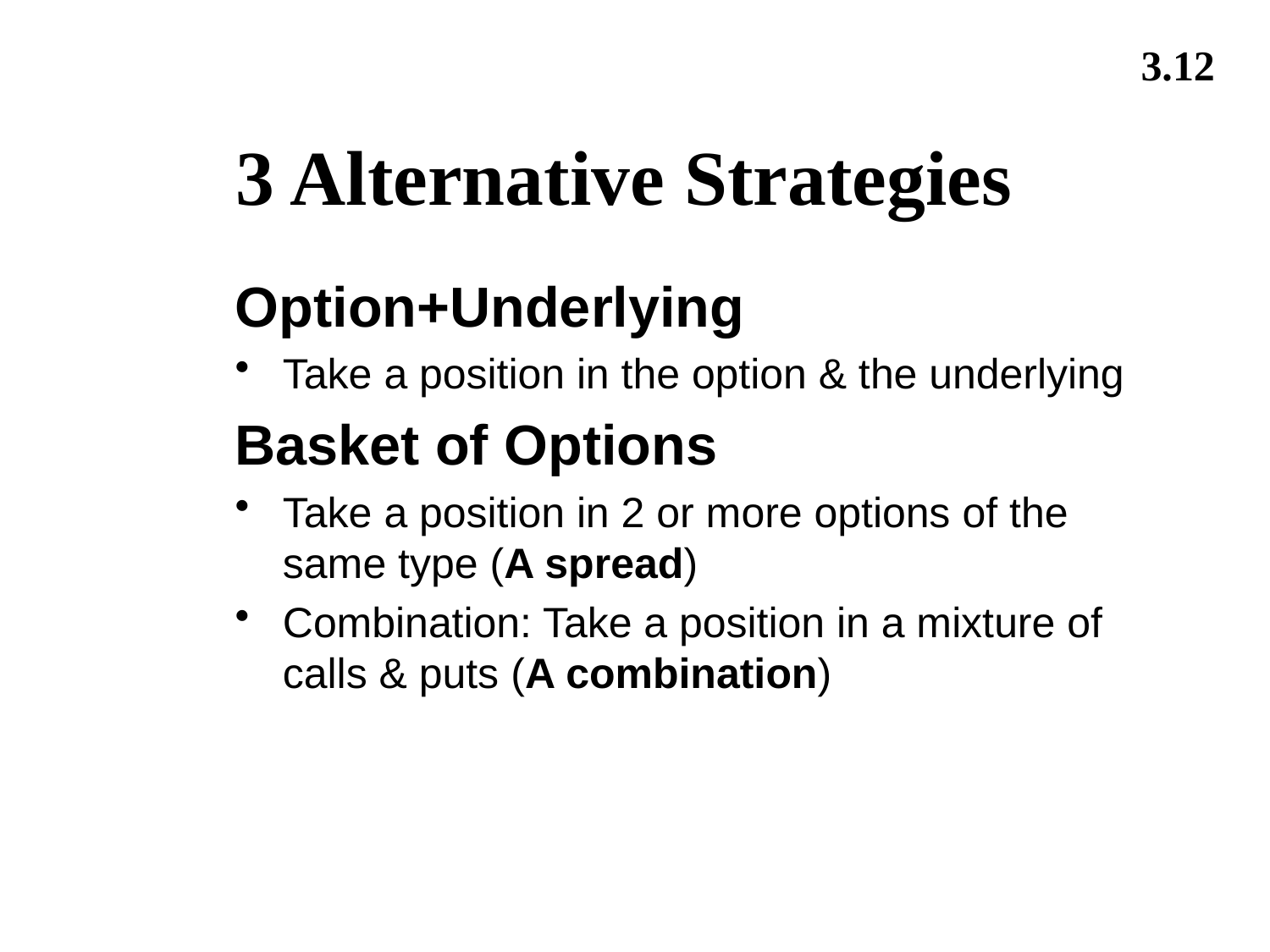

3.12
# 3 Alternative Strategies
Option+Underlying
Take a position in the option & the underlying
Basket of Options
Take a position in 2 or more options of the same type (A spread)
Combination: Take a position in a mixture of calls & puts (A combination)